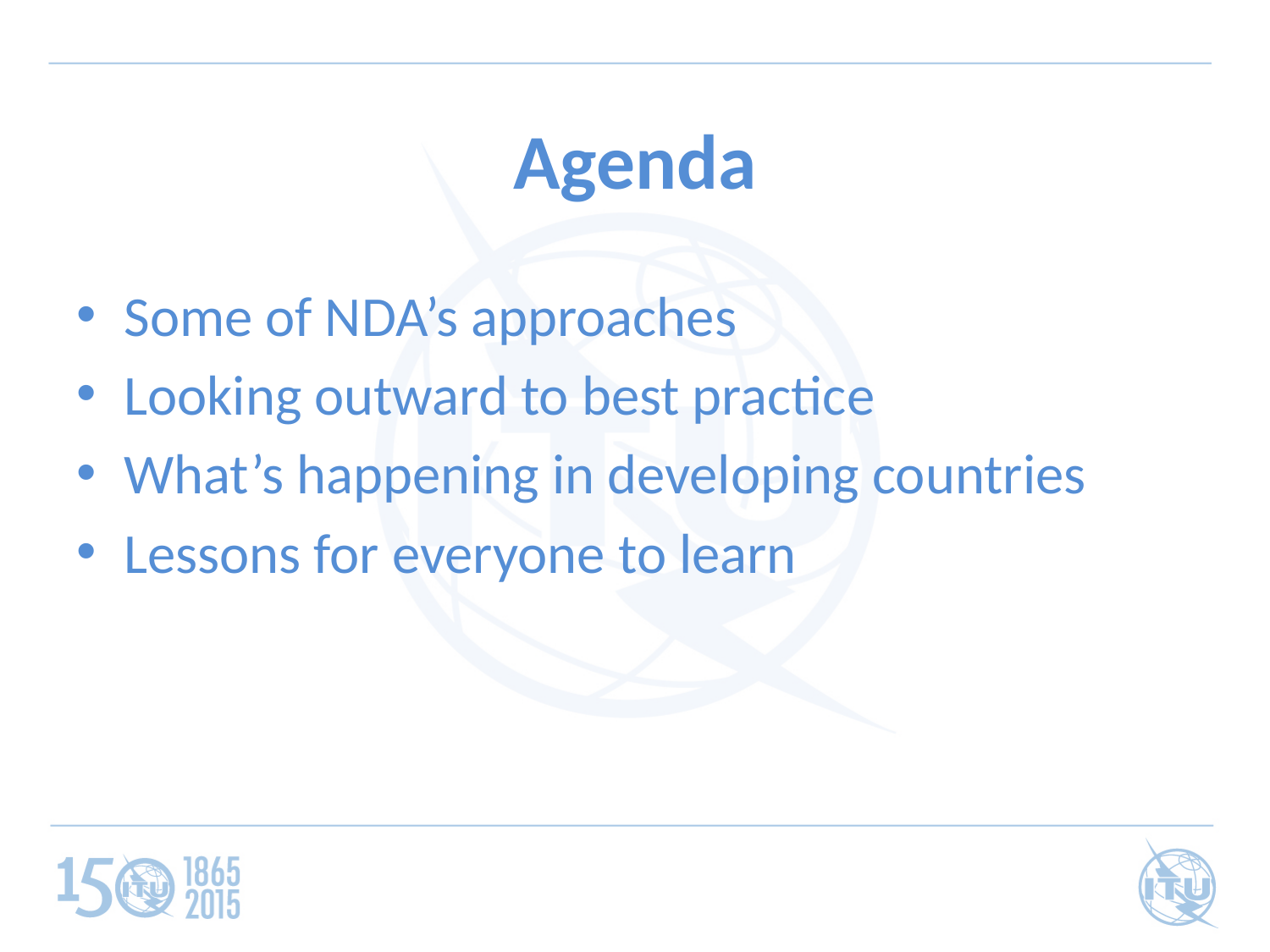

# Agenda
Some of NDA’s approaches
Looking outward to best practice
What’s happening in developing countries
Lessons for everyone to learn